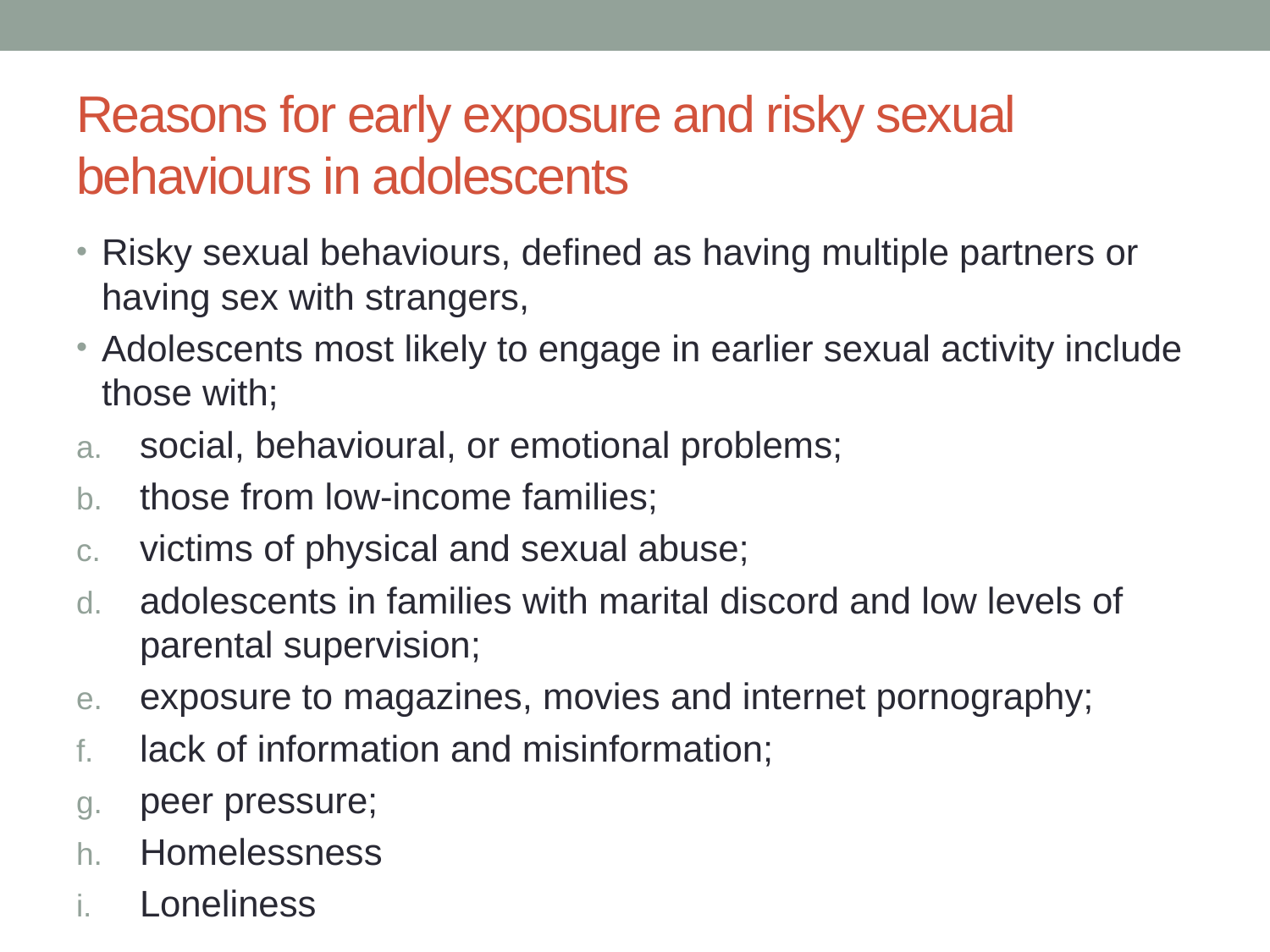

# Reasons for early exposure and risky sexual behaviours in adolescents
Risky sexual behaviours, defined as having multiple partners or having sex with strangers,
Adolescents most likely to engage in earlier sexual activity include those with;
social, behavioural, or emotional problems;
those from low-income families;
victims of physical and sexual abuse;
adolescents in families with marital discord and low levels of parental supervision;
exposure to magazines, movies and internet pornography;
lack of information and misinformation;
peer pressure;
Homelessness
Loneliness